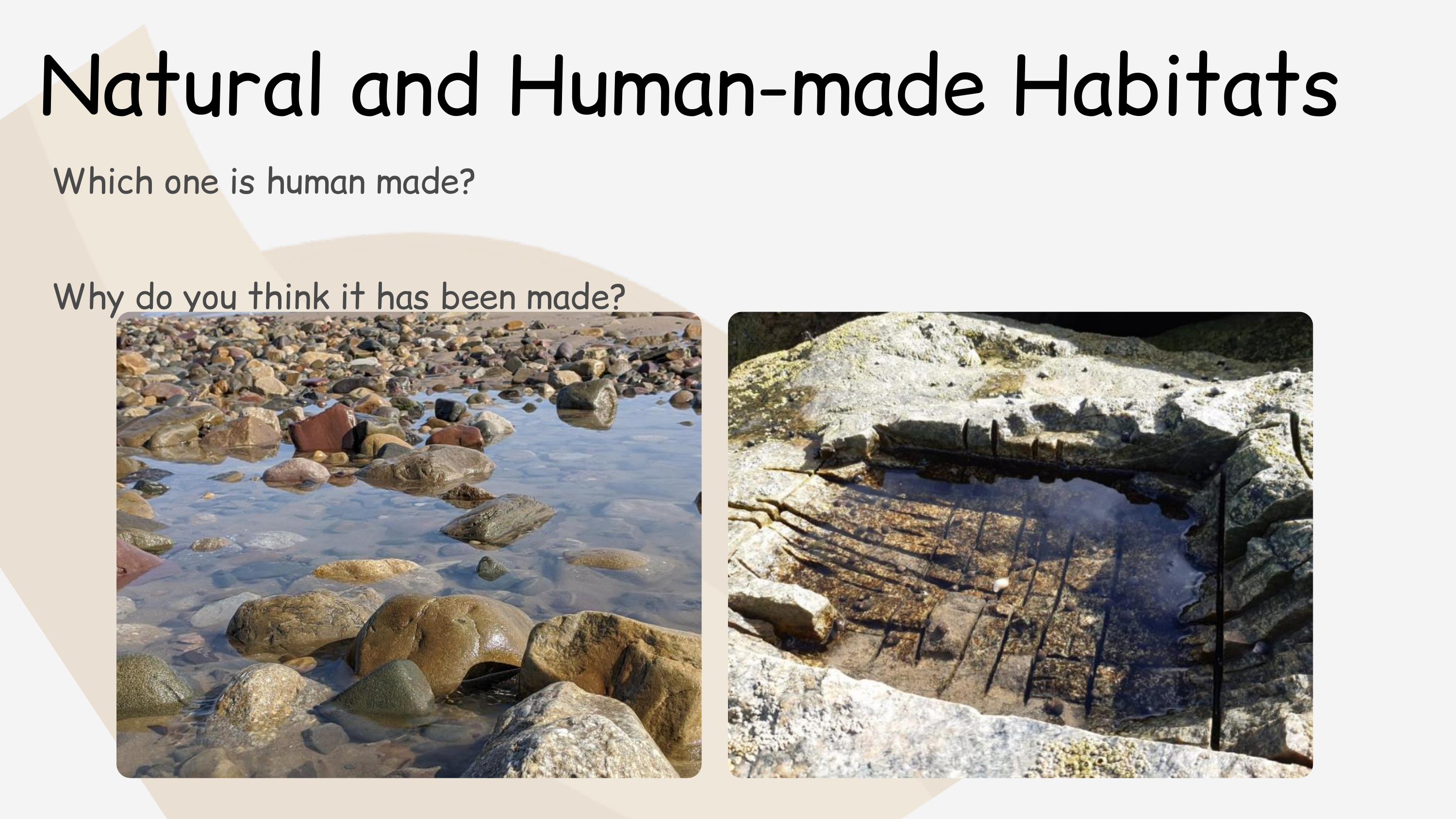

Natural and Human-made Habitats
Which one is human made?

Why do you think it has been made?